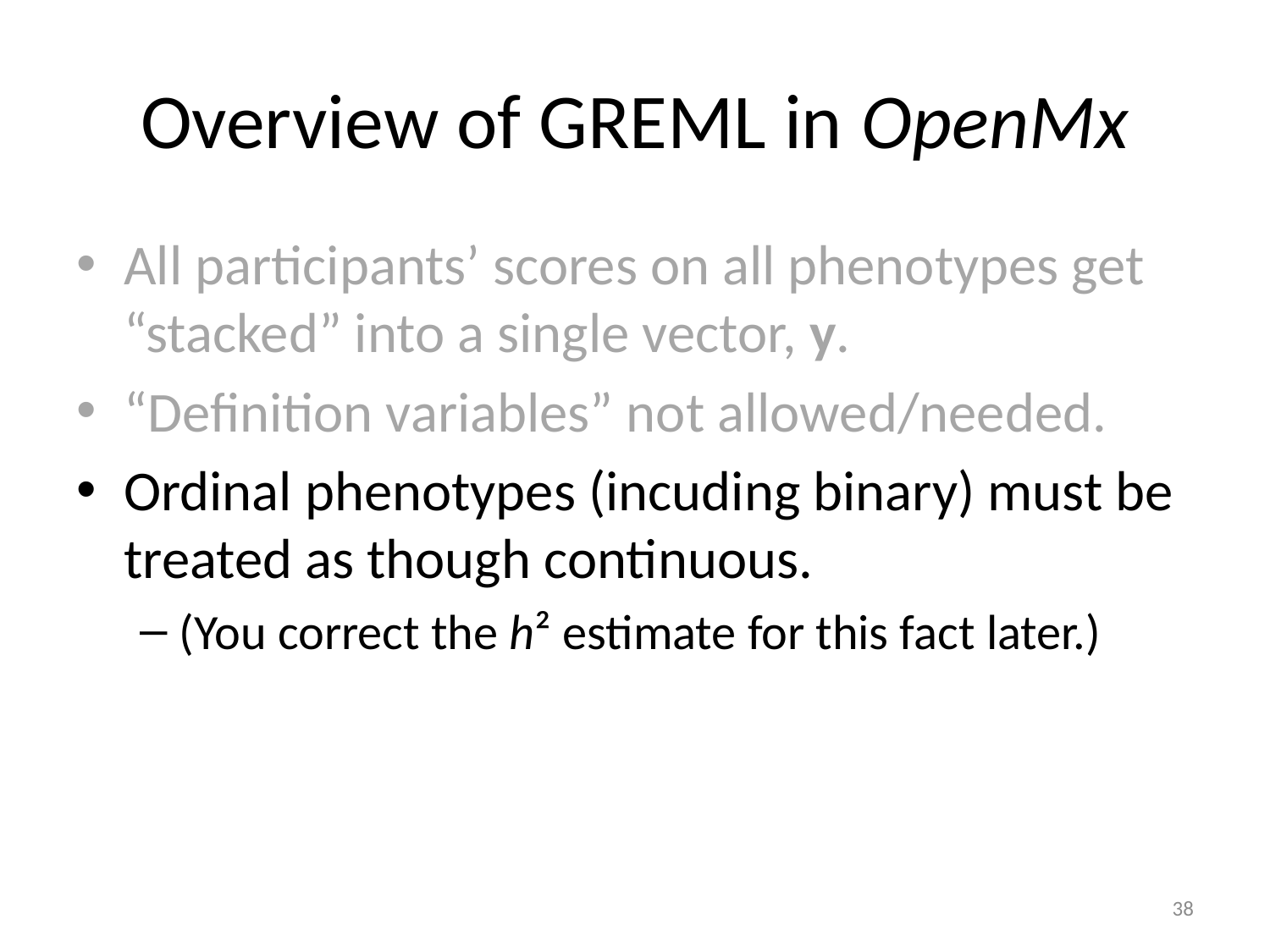

# Overview of GREML in OpenMx
All participants’ scores on all phenotypes get “stacked” into a single vector, y.
“Definition variables” not allowed/needed.
Ordinal phenotypes (incuding binary) must be treated as though continuous.
(You correct the h² estimate for this fact later.)
38